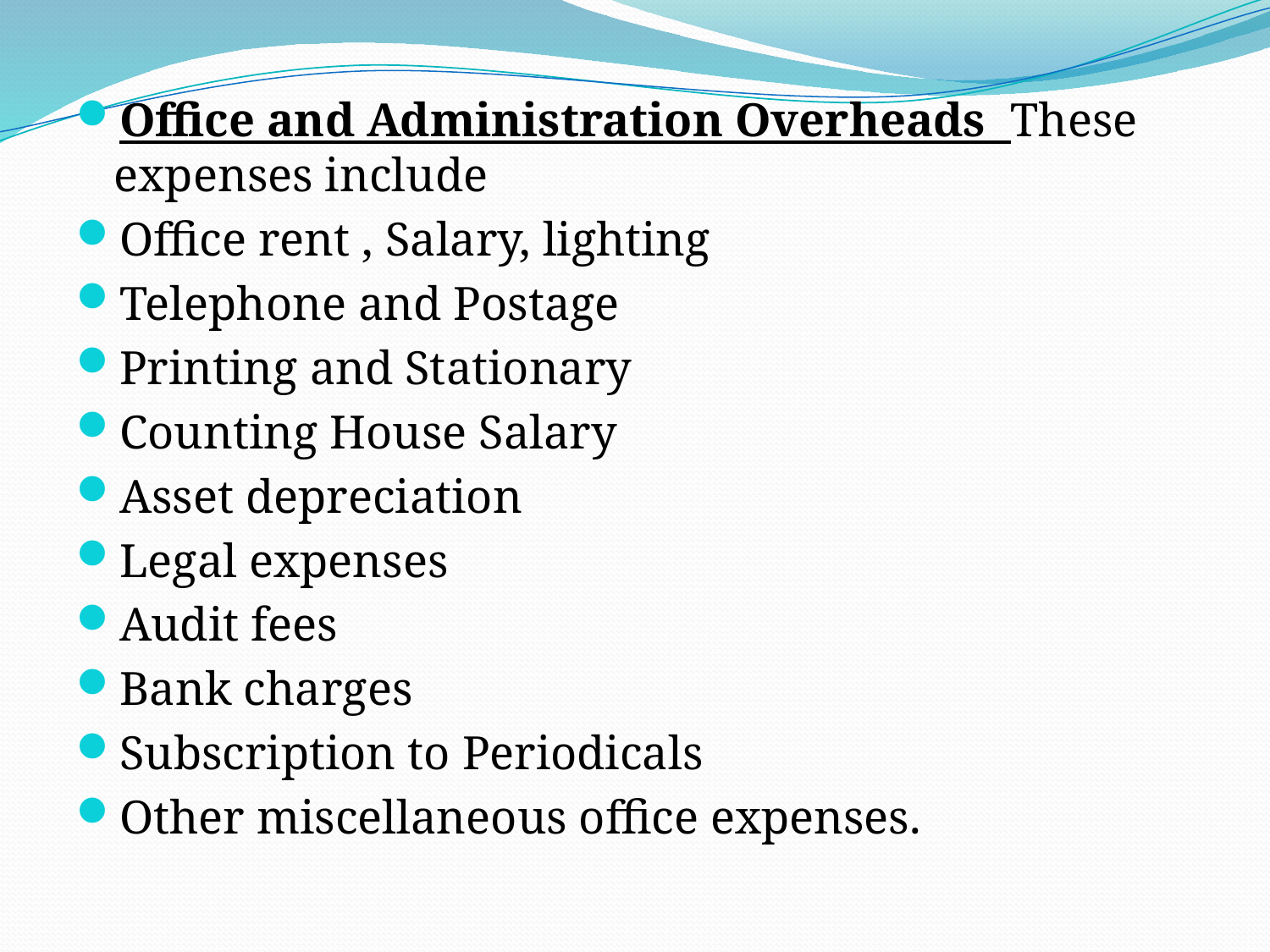

Office and Administration Overheads  These expenses include
Office rent , Salary, lighting
Telephone and Postage
Printing and Stationary
Counting House Salary
Asset depreciation
Legal expenses
Audit fees
Bank charges
Subscription to Periodicals
Other miscellaneous office expenses.